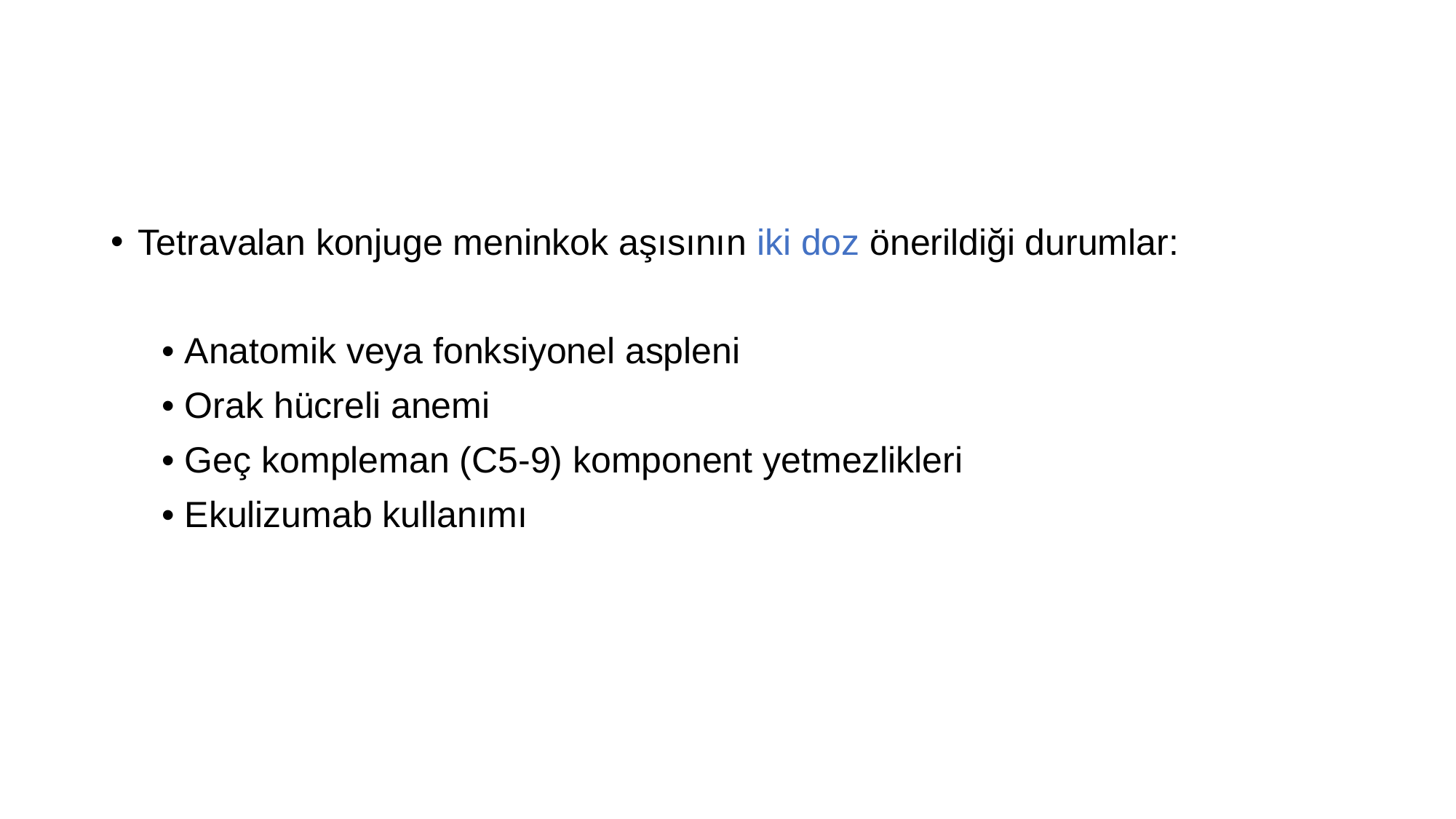

#
Tetravalan konjuge meninkok aşısının iki doz önerildiği durumlar:

     • Anatomik veya fonksiyonel aspleni
     • Orak hücreli anemi
     • Geç kompleman (C5-9) komponent yetmezlikleri
     • Ekulizumab kullanımı